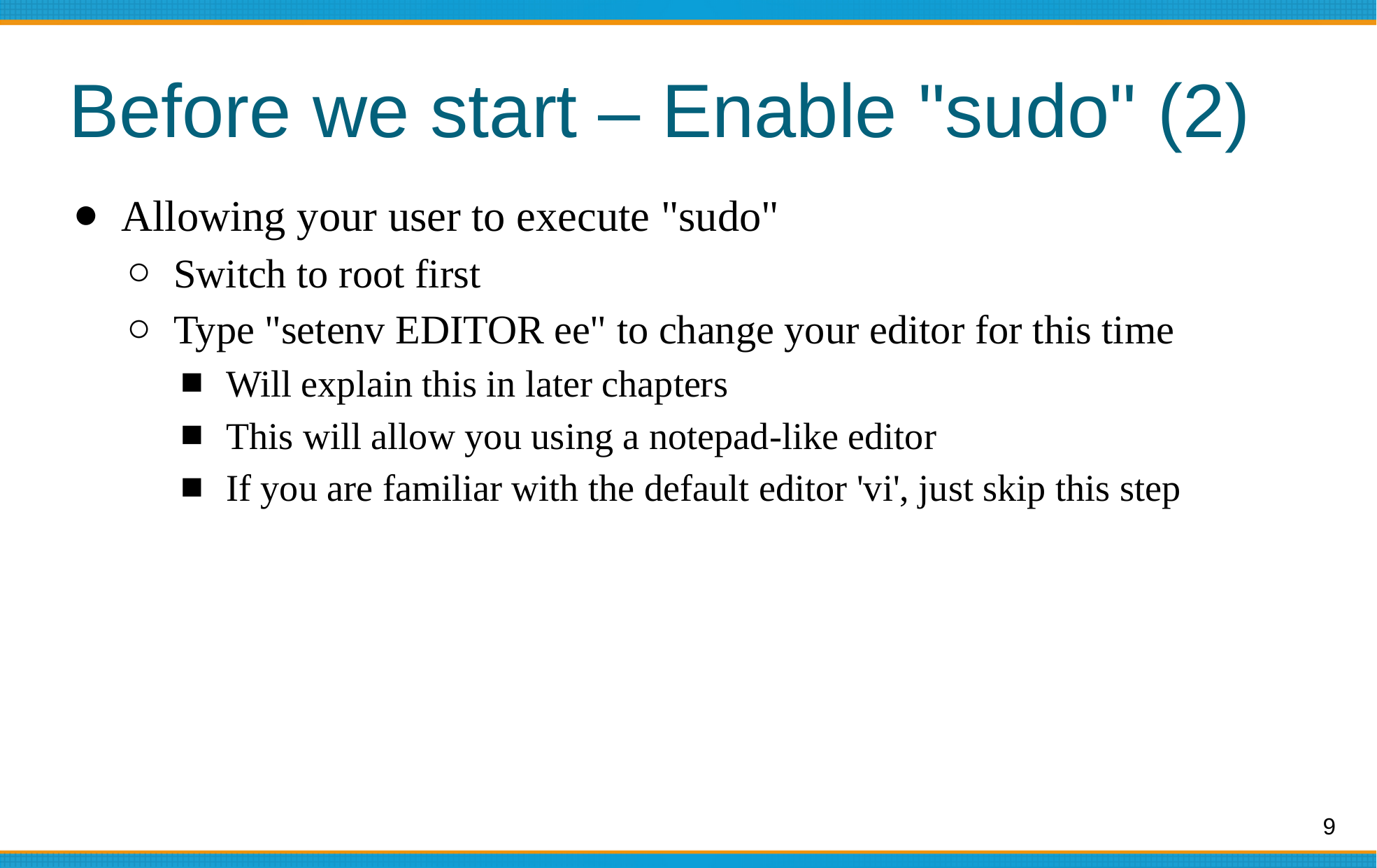

# Before we start – Enable "sudo" (2)
Allowing your user to execute "sudo"
Switch to root first
Type "setenv EDITOR ee" to change your editor for this time
Will explain this in later chapters
This will allow you using a notepad-like editor
If you are familiar with the default editor 'vi', just skip this step
9